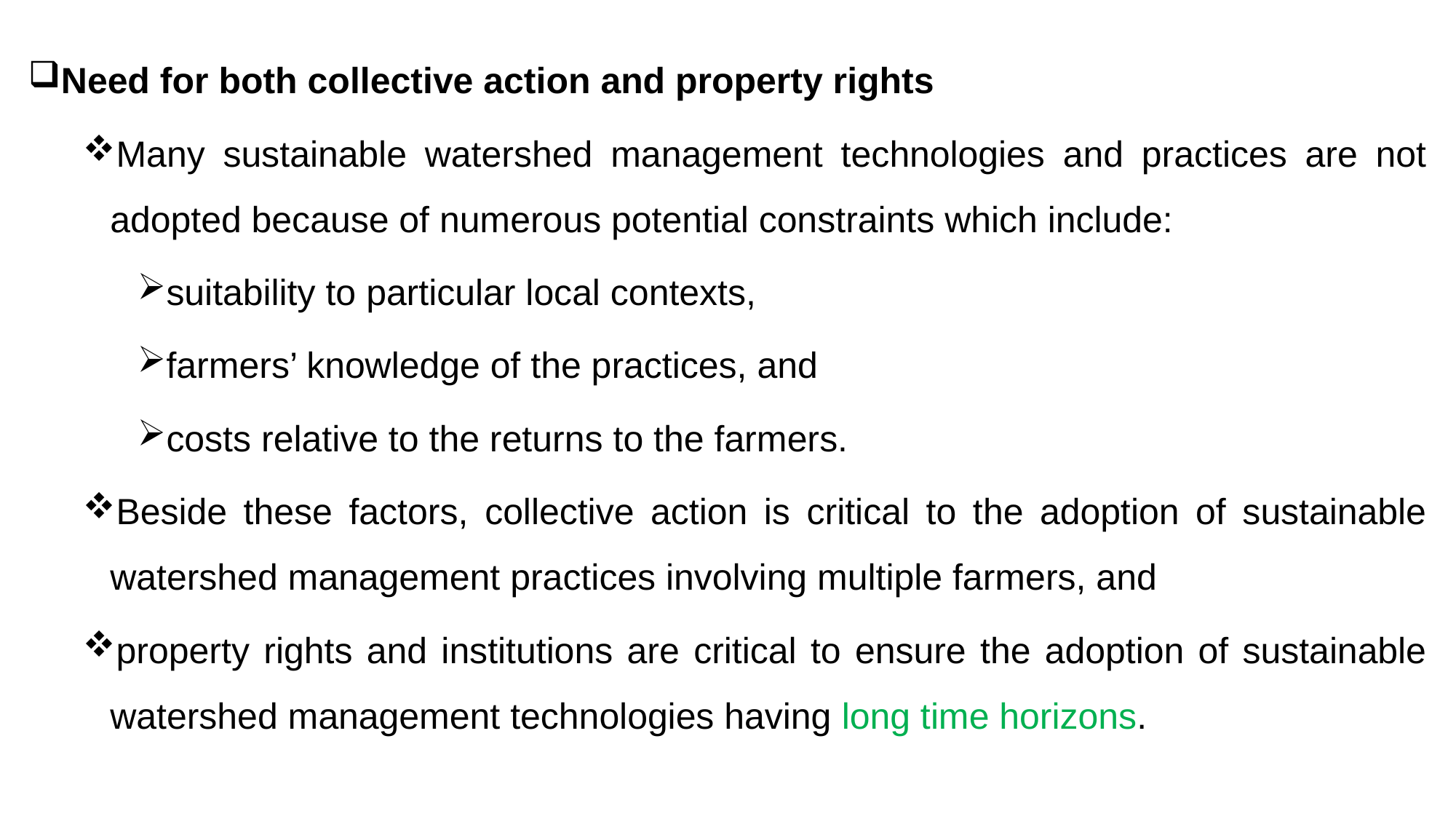

Need for both collective action and property rights
Many sustainable watershed management technologies and practices are not adopted because of numerous potential constraints which include:
suitability to particular local contexts,
farmers’ knowledge of the practices, and
costs relative to the returns to the farmers.
Beside these factors, collective action is critical to the adoption of sustainable watershed management practices involving multiple farmers, and
property rights and institutions are critical to ensure the adoption of sustainable watershed management technologies having long time horizons.